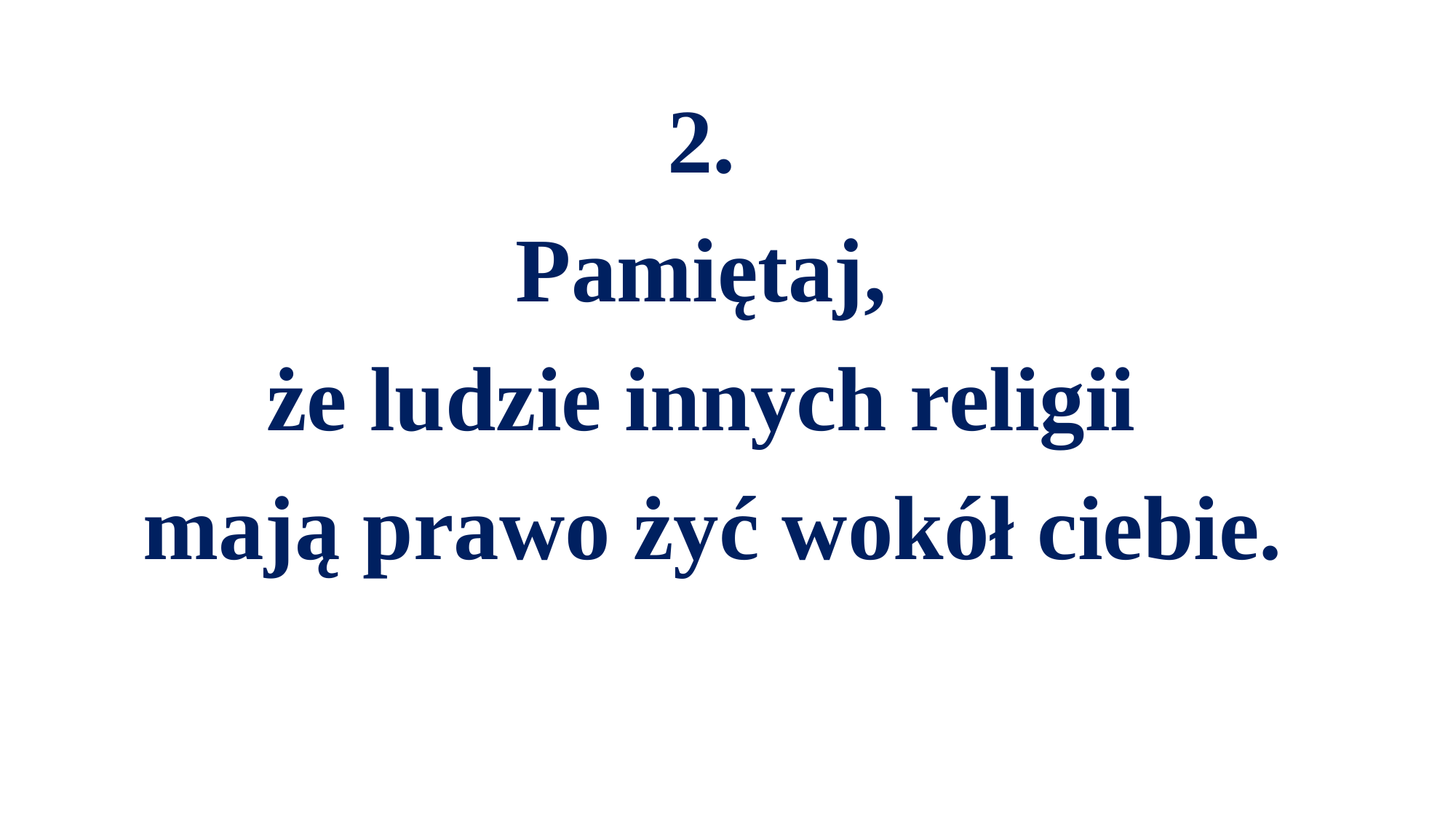

2.
Pamiętaj,
że ludzie innych religii
mają prawo żyć wokół ciebie.